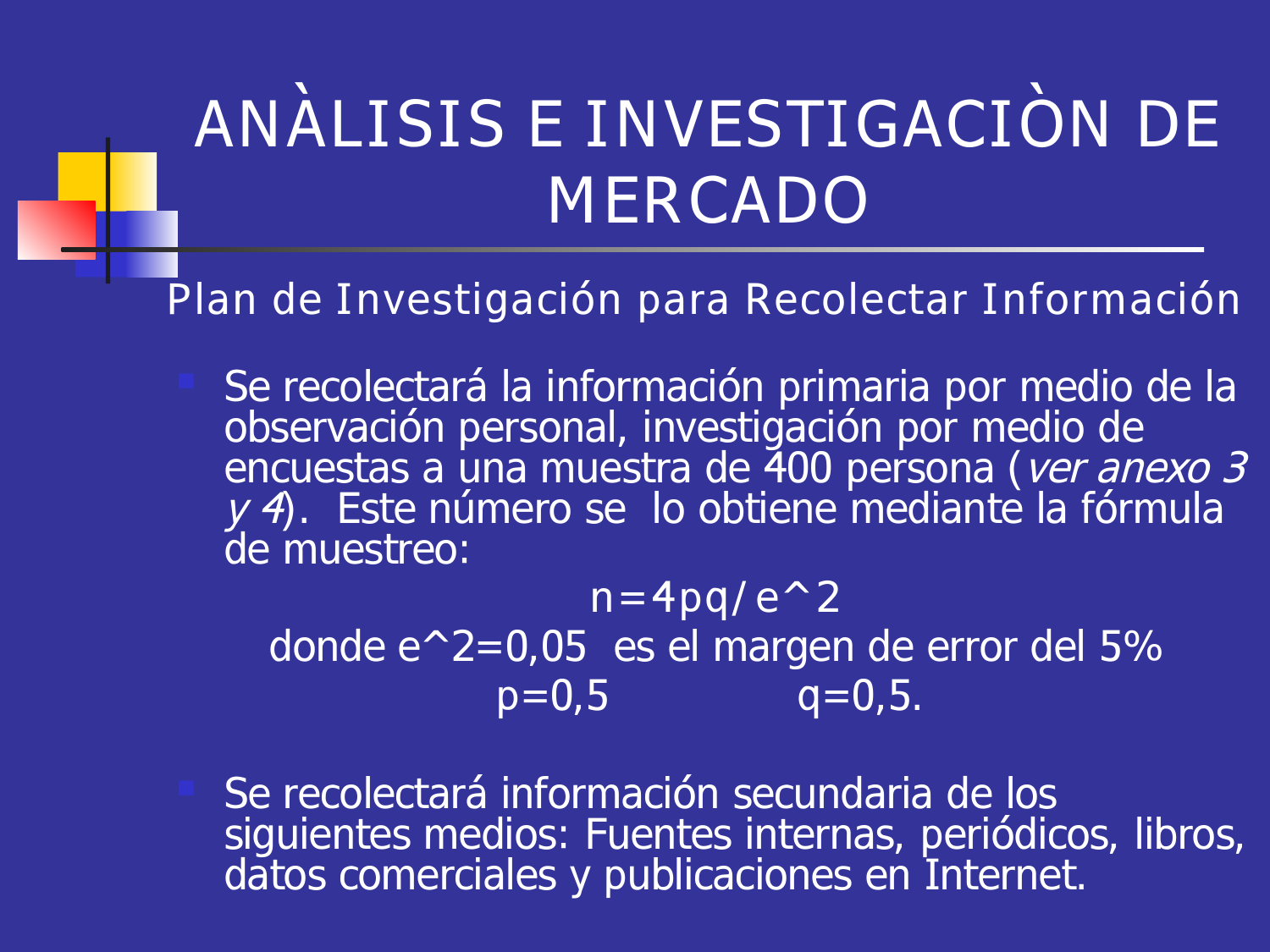

ANÀLISIS E INVESTIGACIÒN DE MERCADO
Plan de Investigación para Recolectar Información

Se recolectará la información primaria por medio de la observación personal, investigación por medio de encuestas a una muestra de 400 persona (ver anexo 3 y 4).  Este número se  lo obtiene mediante la fórmula de muestreo:
n=4pq/e^2
donde e^2=0,05  es el margen de error del 5%
p=0,5 		q=0,5.

Se recolectará información secundaria de los siguientes medios: Fuentes internas, periódicos, libros, datos comerciales y publicaciones en Internet.